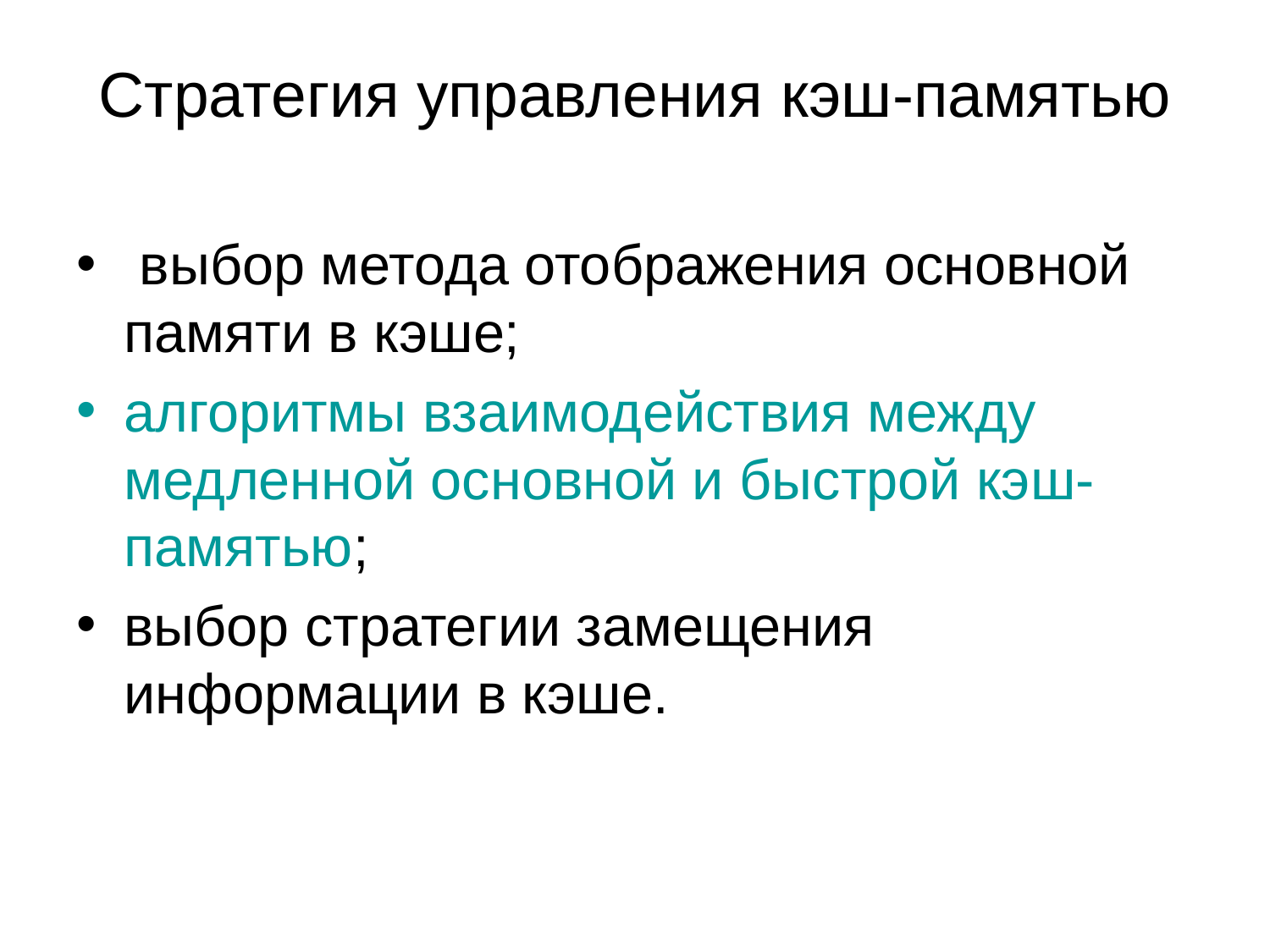

# Стратегия управления кэш-памятью
 выбор метода отображения основной памяти в кэше;
алгоритмы взаимодействия между медленной основной и быстрой кэш-памятью;
выбор стратегии замещения информации в кэше.